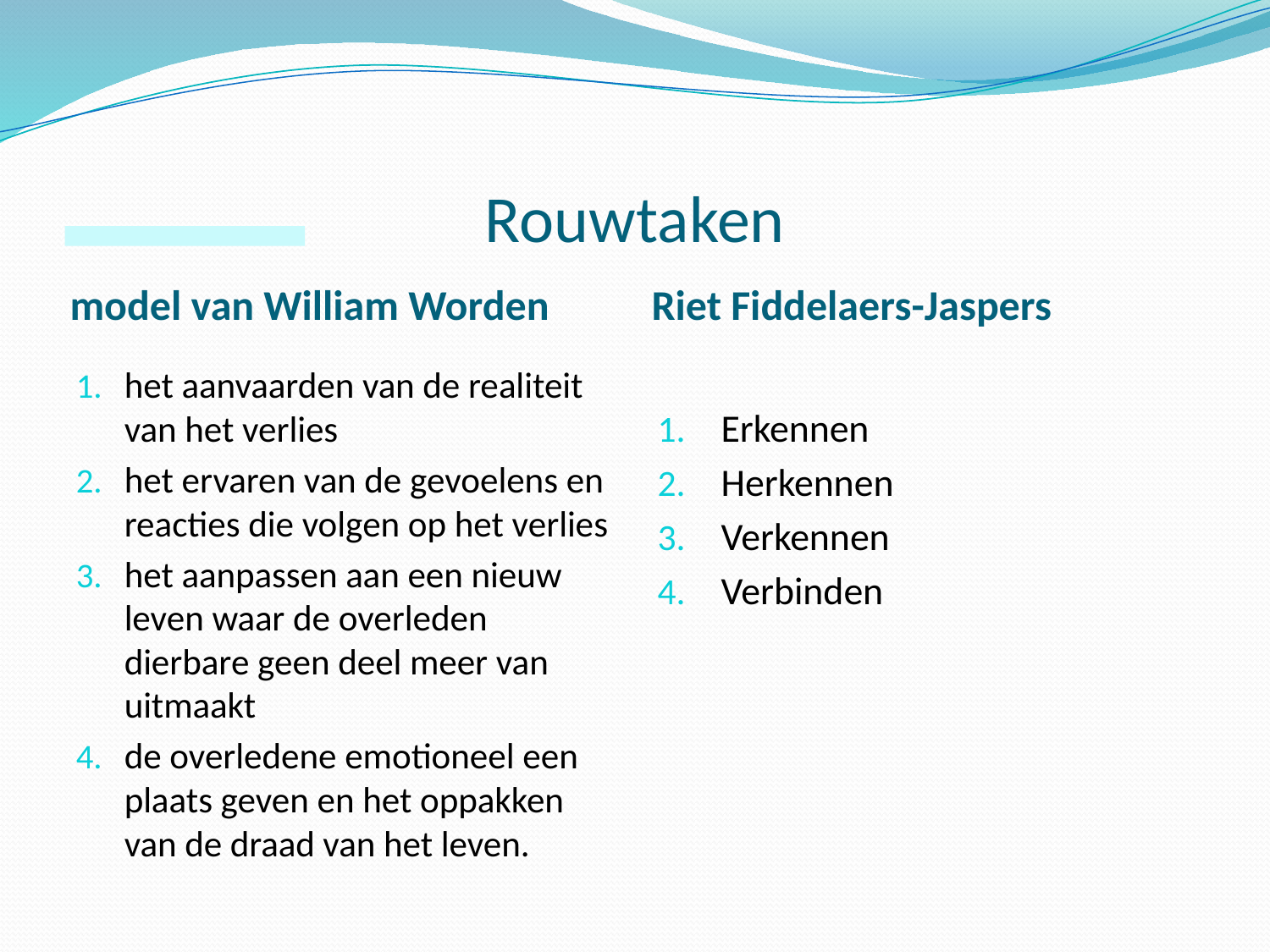

# Rouwtaken
model van William Worden
Riet Fiddelaers-Jaspers
het aanvaarden van de realiteit van het verlies
het ervaren van de gevoelens en reacties die volgen op het verlies
het aanpassen aan een nieuw leven waar de overleden dierbare geen deel meer van uitmaakt
de overledene emotioneel een plaats geven en het oppakken van de draad van het leven.

Erkennen
Herkennen
Verkennen
Verbinden